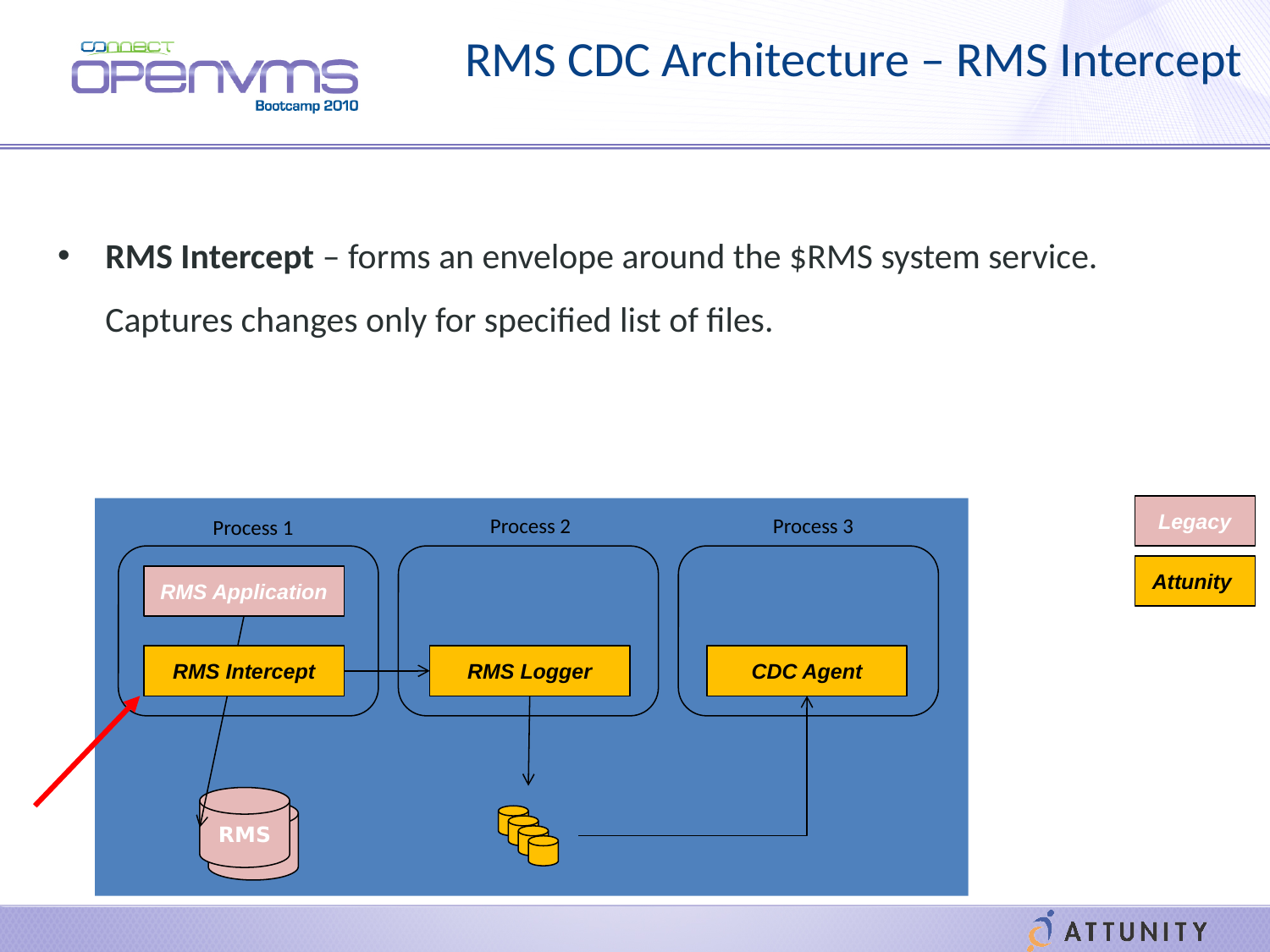

# RMS CDC Architecture – RMS Intercept
RMS Intercept – forms an envelope around the $RMS system service. Captures changes only for specified list of files.
Legacy

Process 2
Process 3
Process 1

RMS Application
RMS Intercept
RMS Logger
CDC Agent
RMS

Attunity